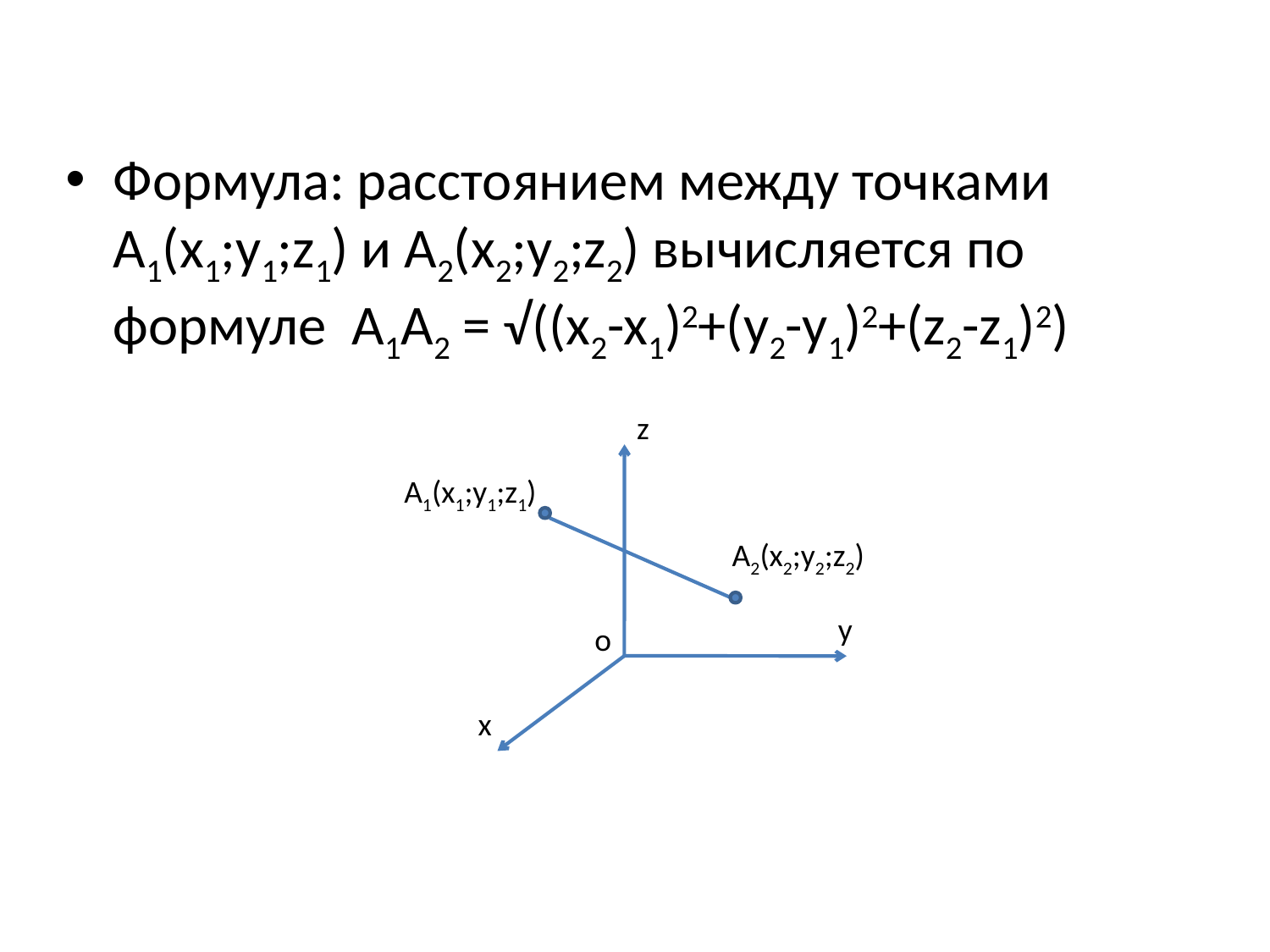

Формула: расстоянием между точками А1(x1;y1;z1) и А2(x2;y2;z2) вычисляется по формуле  А1А2 = √((x2-x1)2+(y2-y1)2+(z2-z1)2)

z
А1(x1;y1;z1)

А2(x2;y2;z2)

y
о
x